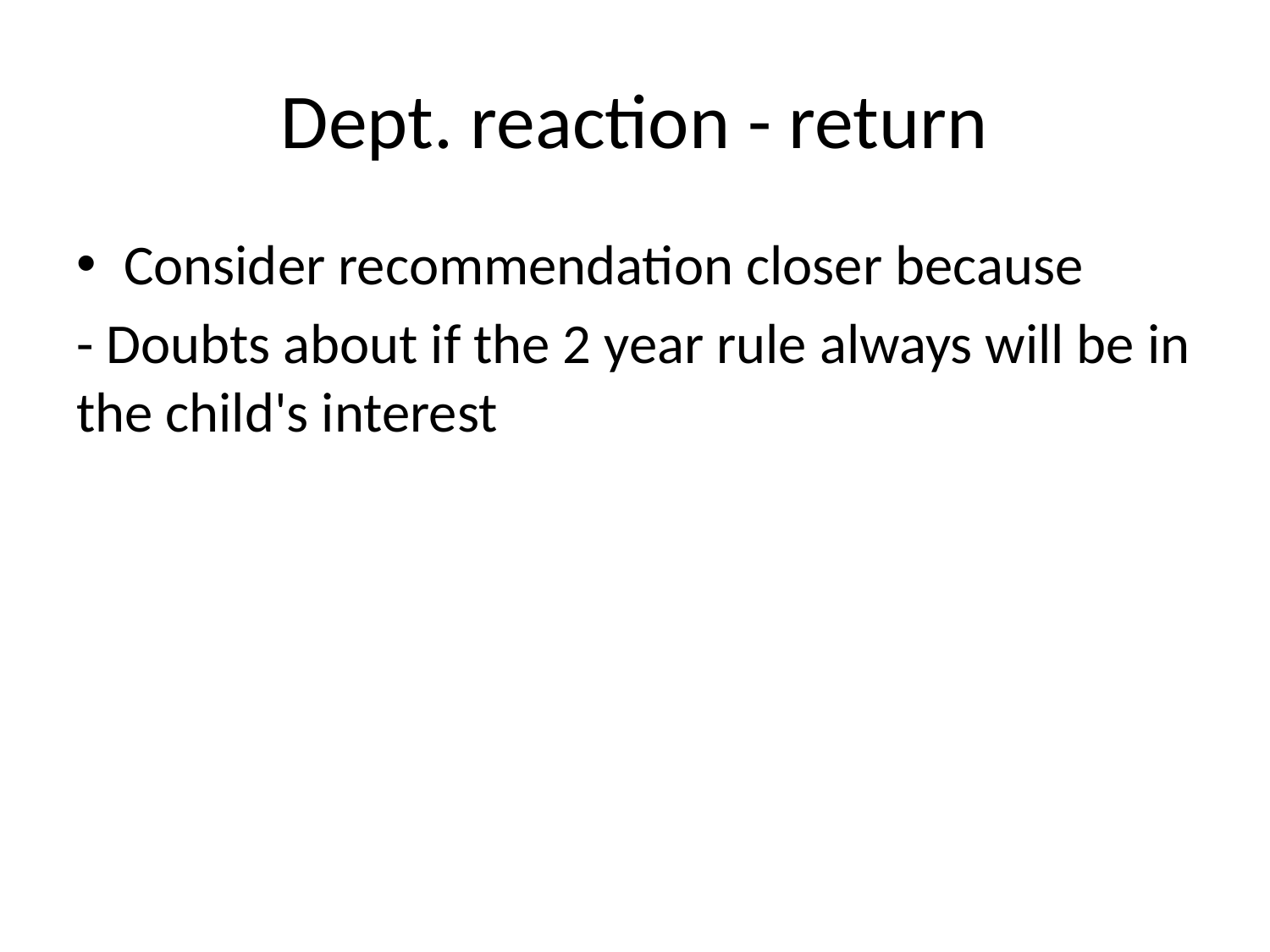

# Dept. reaction - return
Consider recommendation closer because
- Doubts about if the 2 year rule always will be in the child's interest